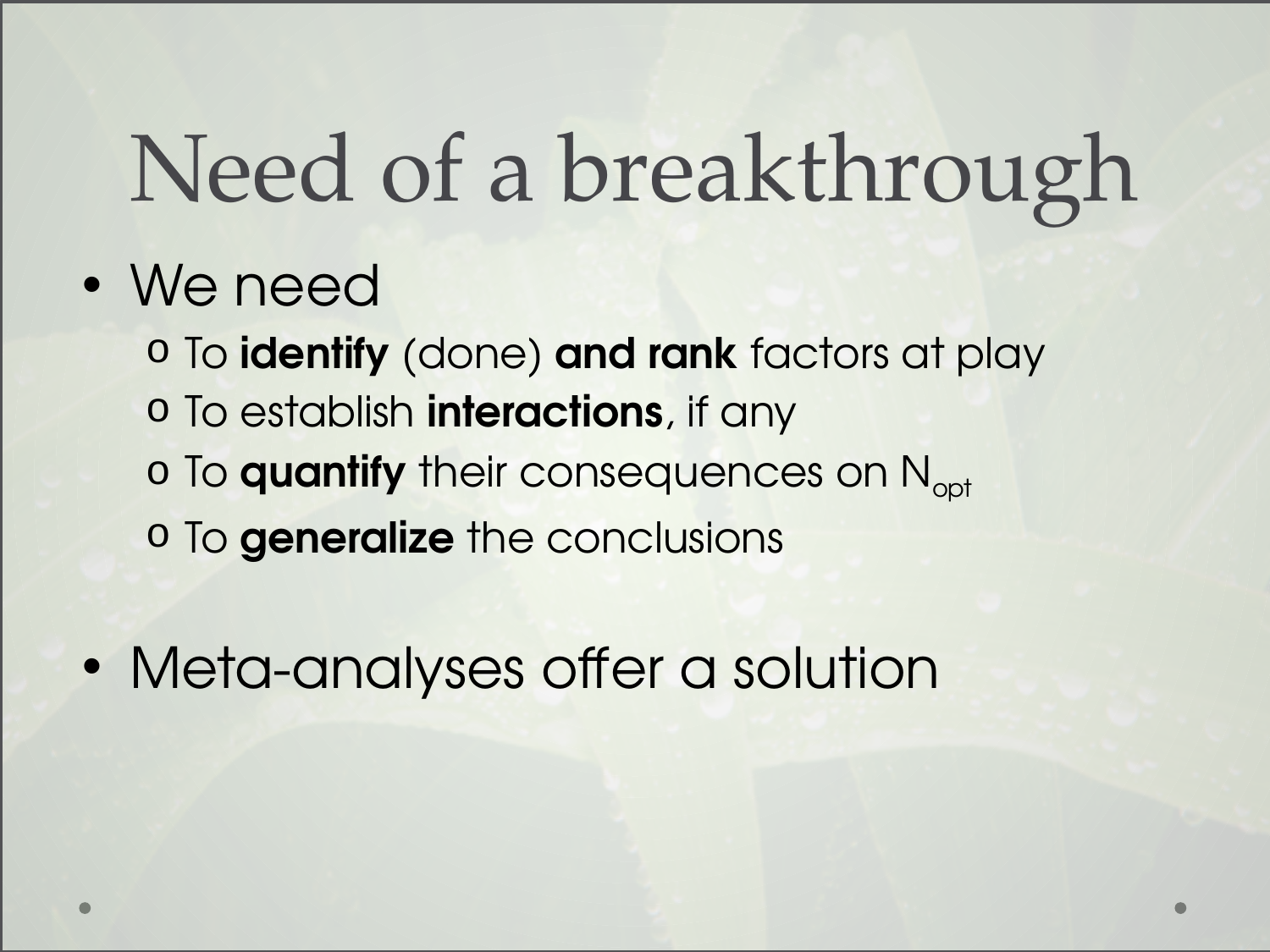

# Need of a breakthrough
We need
To identify (done) and rank factors at play
To establish interactions, if any
To quantify their consequences on Nopt
To generalize the conclusions

Meta-analyses offer a solution